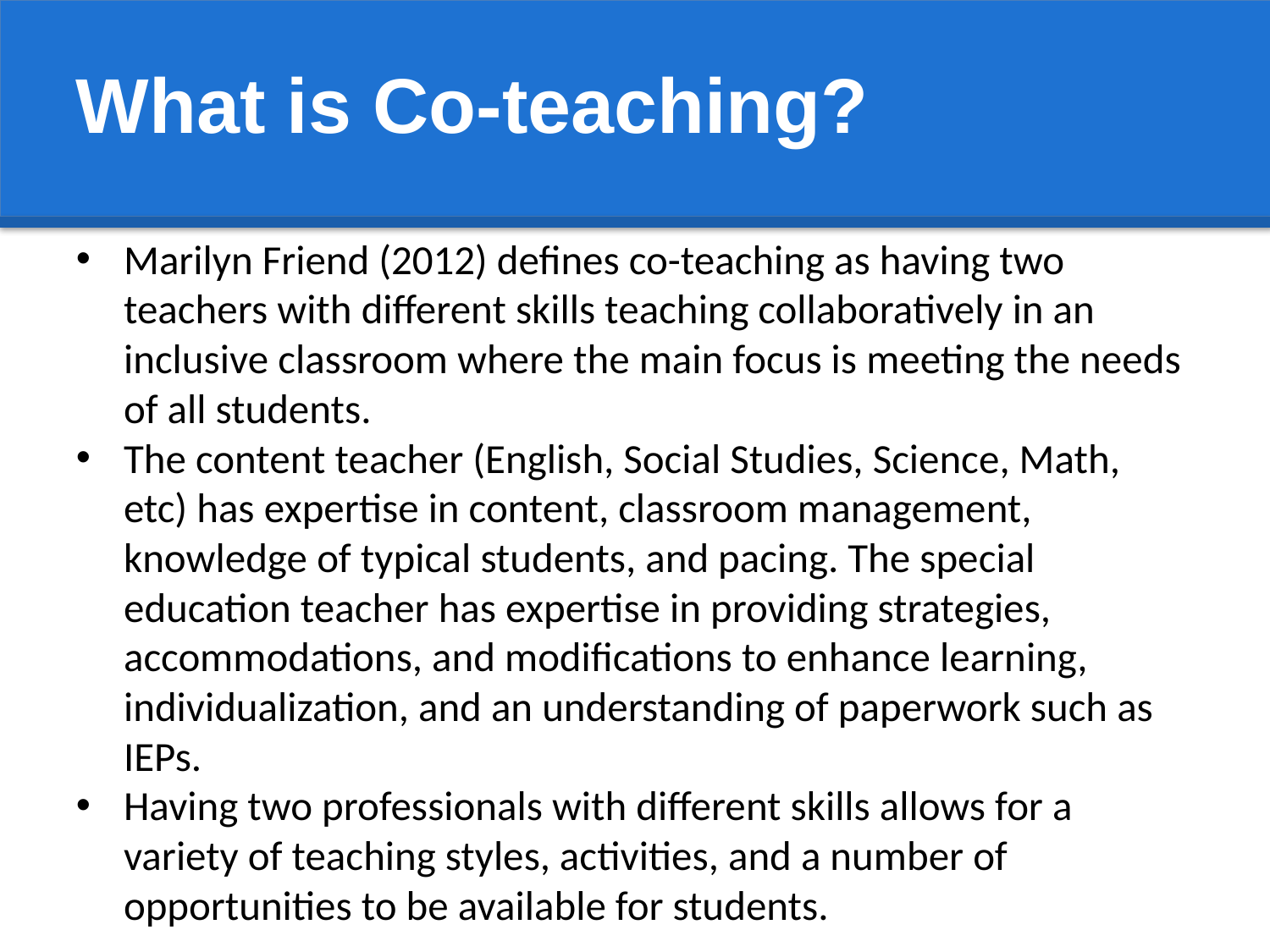

What is Co-teaching?
Marilyn Friend (2012) defines co-teaching as having two teachers with different skills teaching collaboratively in an inclusive classroom where the main focus is meeting the needs of all students.
The content teacher (English, Social Studies, Science, Math, etc) has expertise in content, classroom management, knowledge of typical students, and pacing. The special education teacher has expertise in providing strategies, accommodations, and modifications to enhance learning, individualization, and an understanding of paperwork such as IEPs.
Having two professionals with different skills allows for a variety of teaching styles, activities, and a number of opportunities to be available for students.